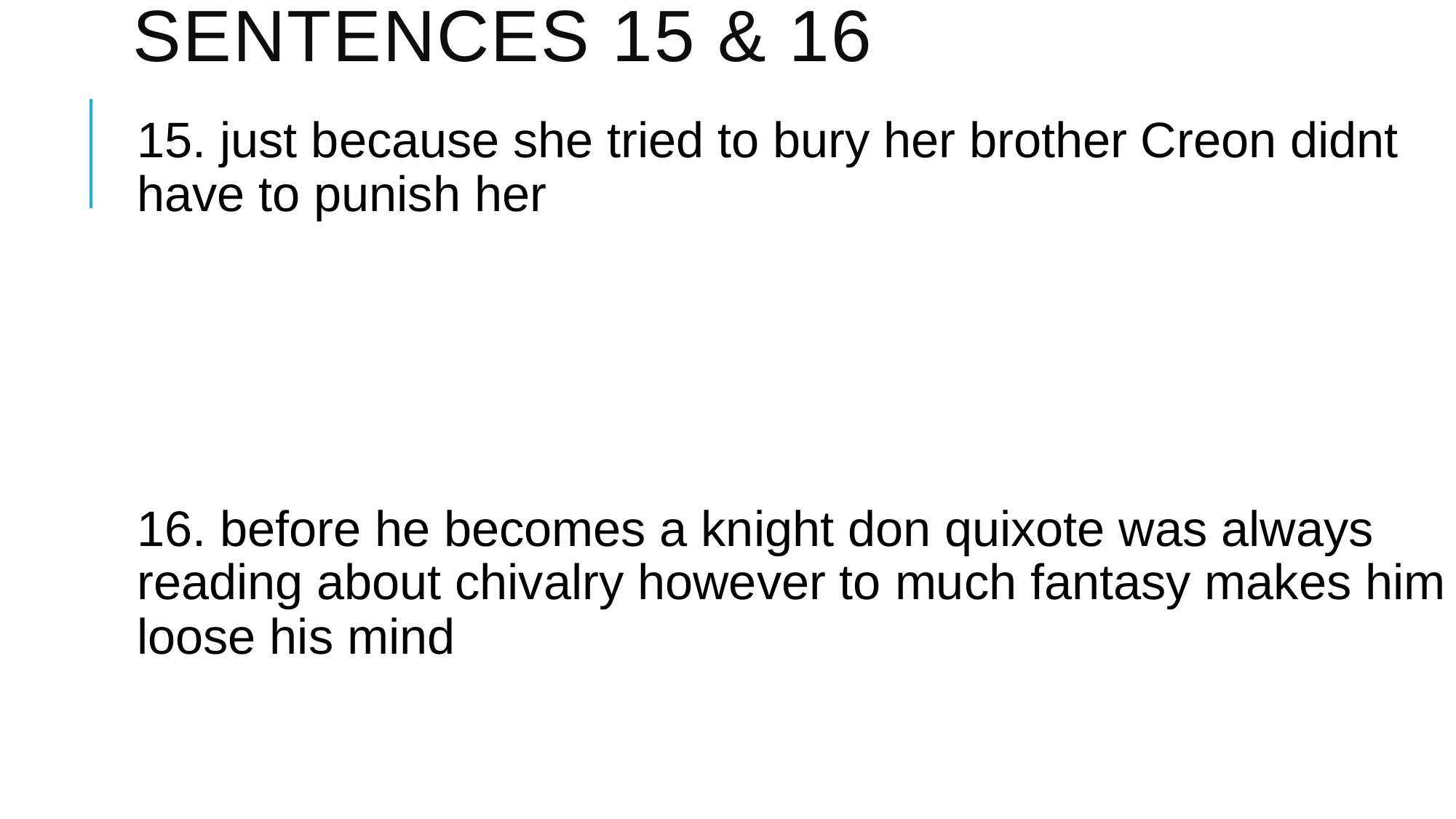

# sentences 15 & 16
15. just because she tried to bury her brother Creon didnt have to punish her

16. before he becomes a knight don quixote was always reading about chivalry however to much fantasy makes him loose his mind